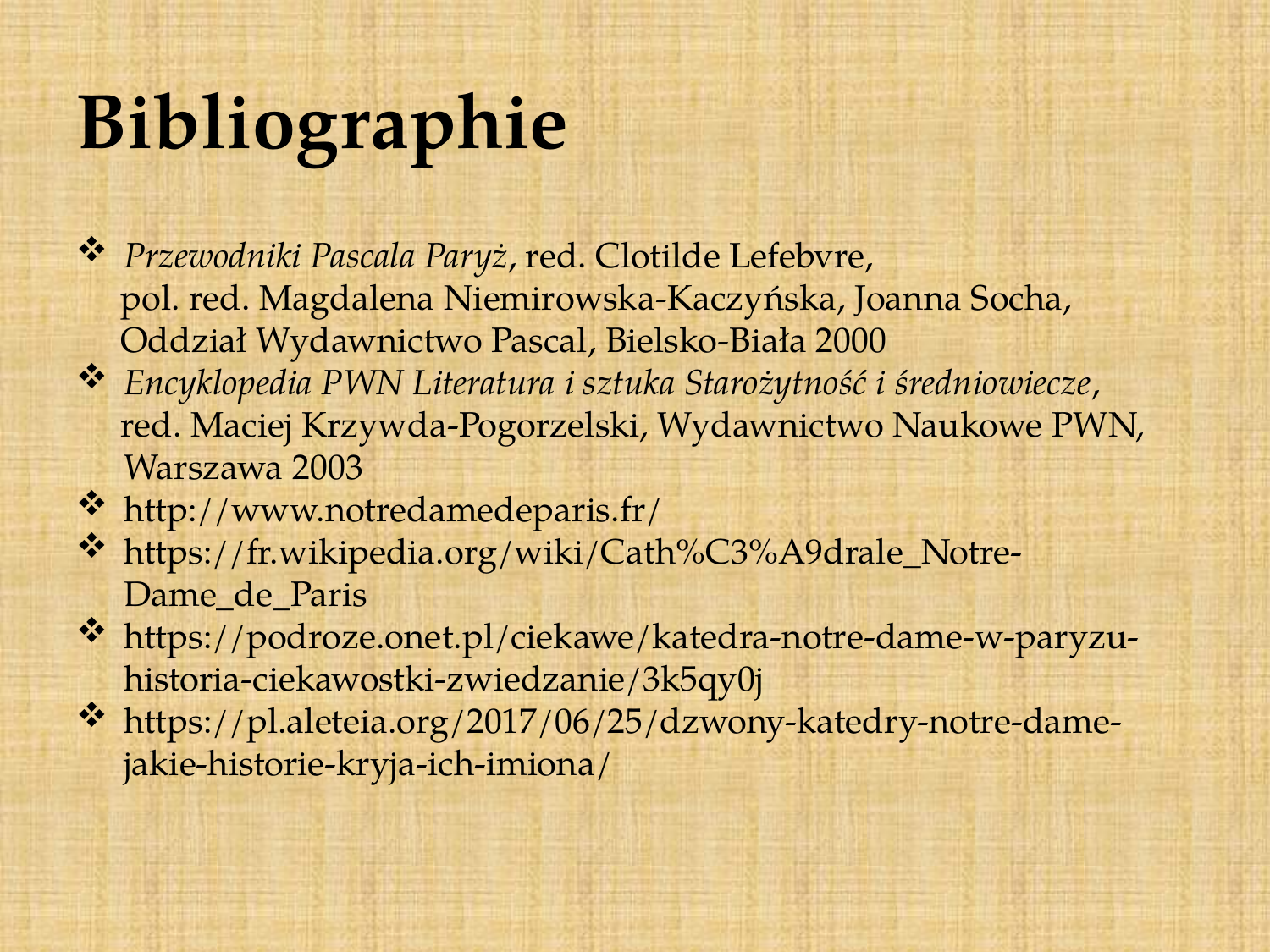

Bibliographie

Przewodniki Pascala Paryż, red. Clotilde Lefebvre,
     pol. red. Magdalena Niemirowska-Kaczyńska, Joanna Socha,
     Oddział Wydawnictwo Pascal, Bielsko-Biała 2000
Encyklopedia PWN Literatura i sztuka Starożytność i średniowiecze,
     red. Maciej Krzywda-Pogorzelski, Wydawnictwo Naukowe PWN, Warszawa 2003
http://www.notredamedeparis.fr/
https://fr.wikipedia.org/wiki/Cath%C3%A9drale_Notre-Dame_de_Paris
https://podroze.onet.pl/ciekawe/katedra-notre-dame-w-paryzu-historia-ciekawostki-zwiedzanie/3k5qy0j
https://pl.aleteia.org/2017/06/25/dzwony-katedry-notre-dame-jakie-historie-kryja-ich-imiona/